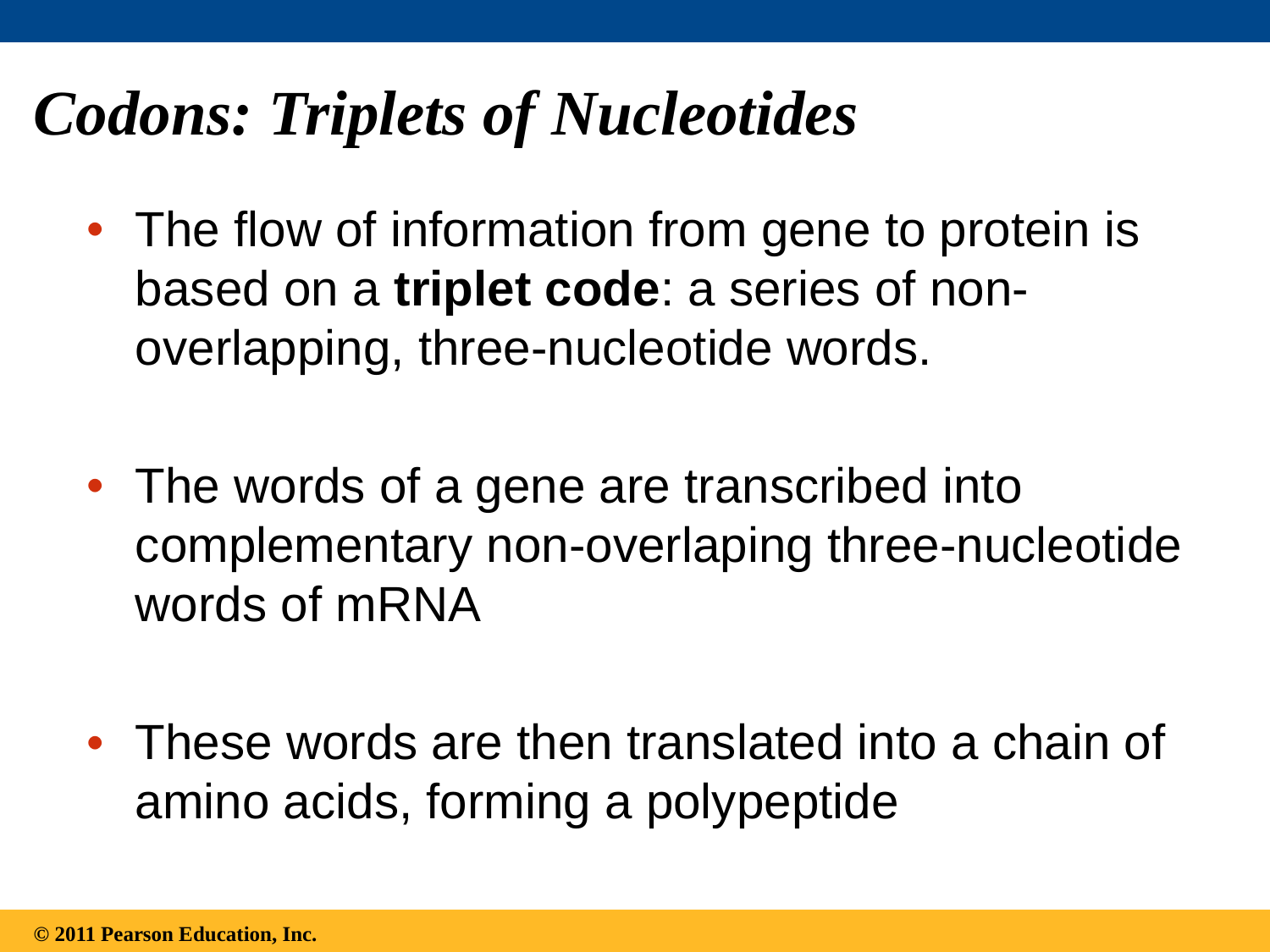

Codons: Triplets of Nucleotides
The flow of information from gene to protein is based on a triplet code: a series of non-overlapping, three-nucleotide words.

The words of a gene are transcribed into complementary non-overlaping three-nucleotide words of mRNA

These words are then translated into a chain of amino acids, forming a polypeptide

© 2011 Pearson Education, Inc.